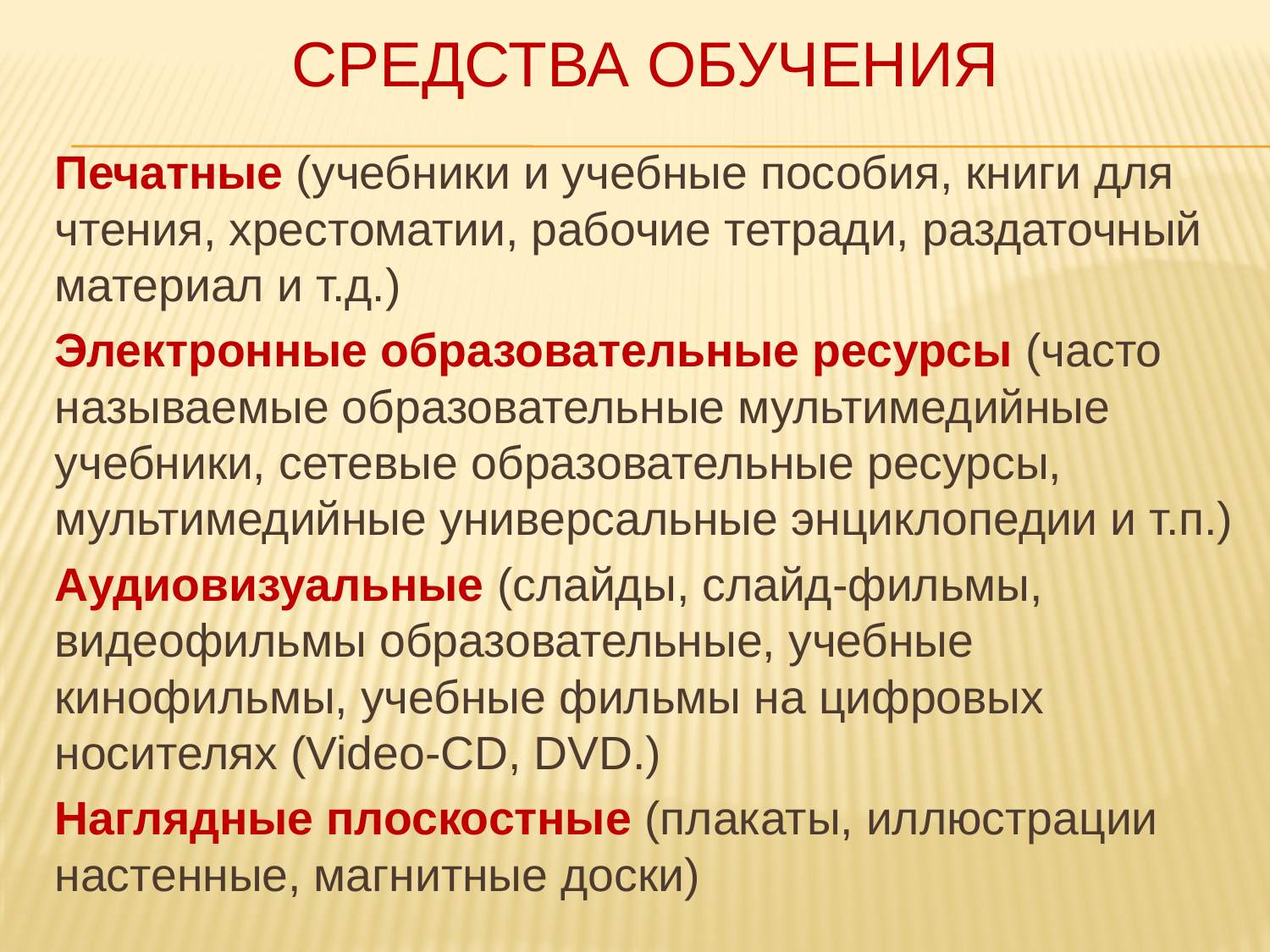

# СРЕДСТВА ОБУЧЕНИЯ
Печатные (учебники и учебные пособия, книги для чтения, хрестоматии, рабочие тетради, раздаточный материал и т.д.)
Электронные образовательные ресурсы (часто называемые образовательные мультимедийные учебники, сетевые образовательные ресурсы, мультимедийные универсальные энциклопедии и т.п.)
Аудиовизуальные (слайды, слайд-фильмы, видеофильмы образовательные, учебные кинофильмы, учебные фильмы на цифровых носителях (Video-CD, DVD.)
Наглядные плоскостные (плакаты, иллюстрации настенные, магнитные доски)